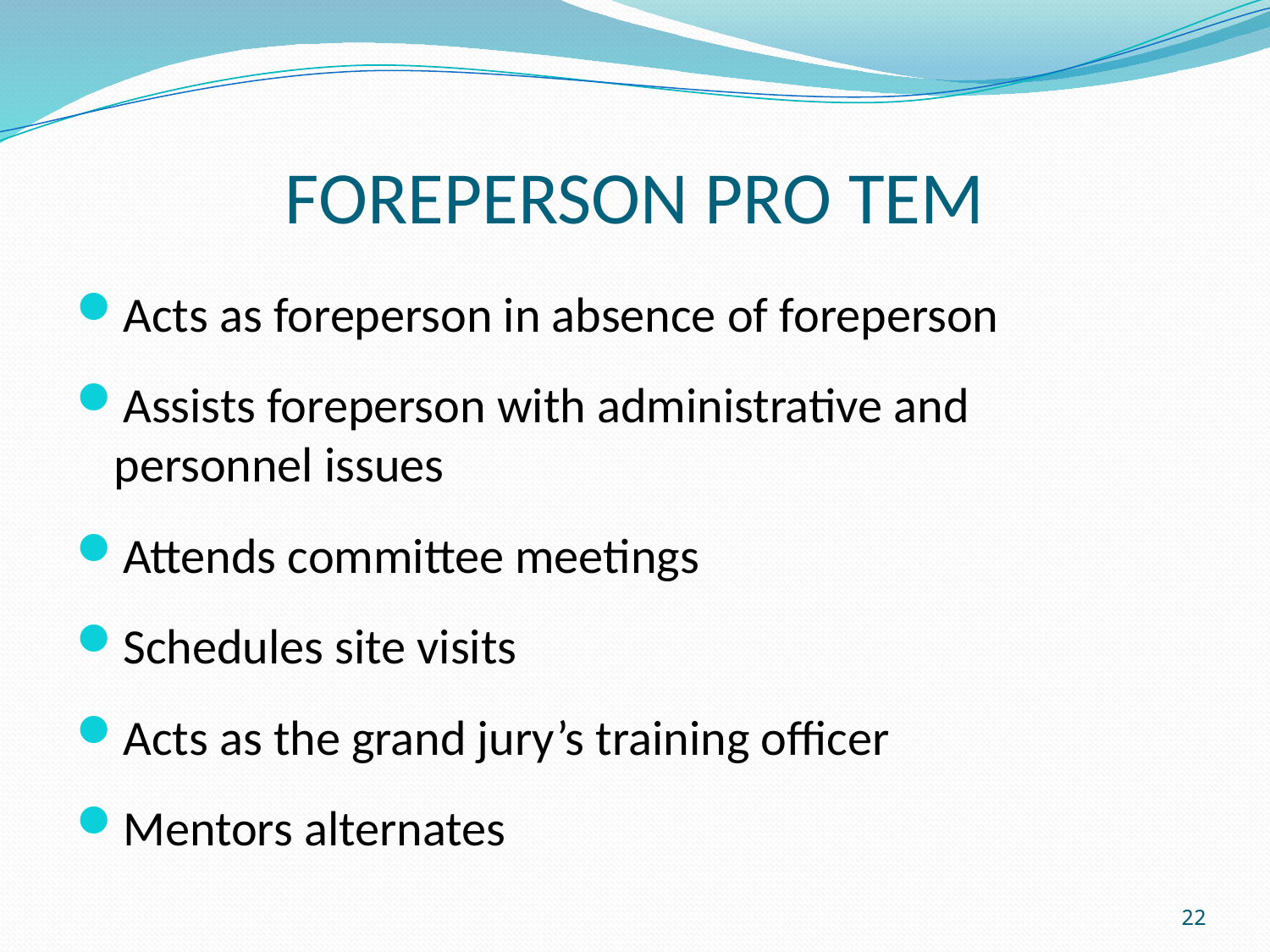

# FOREPERSON PRO TEM
Acts as foreperson in absence of foreperson
Assists foreperson with administrative and personnel issues
Attends committee meetings
Schedules site visits
Acts as the grand jury’s training officer
Mentors alternates
22